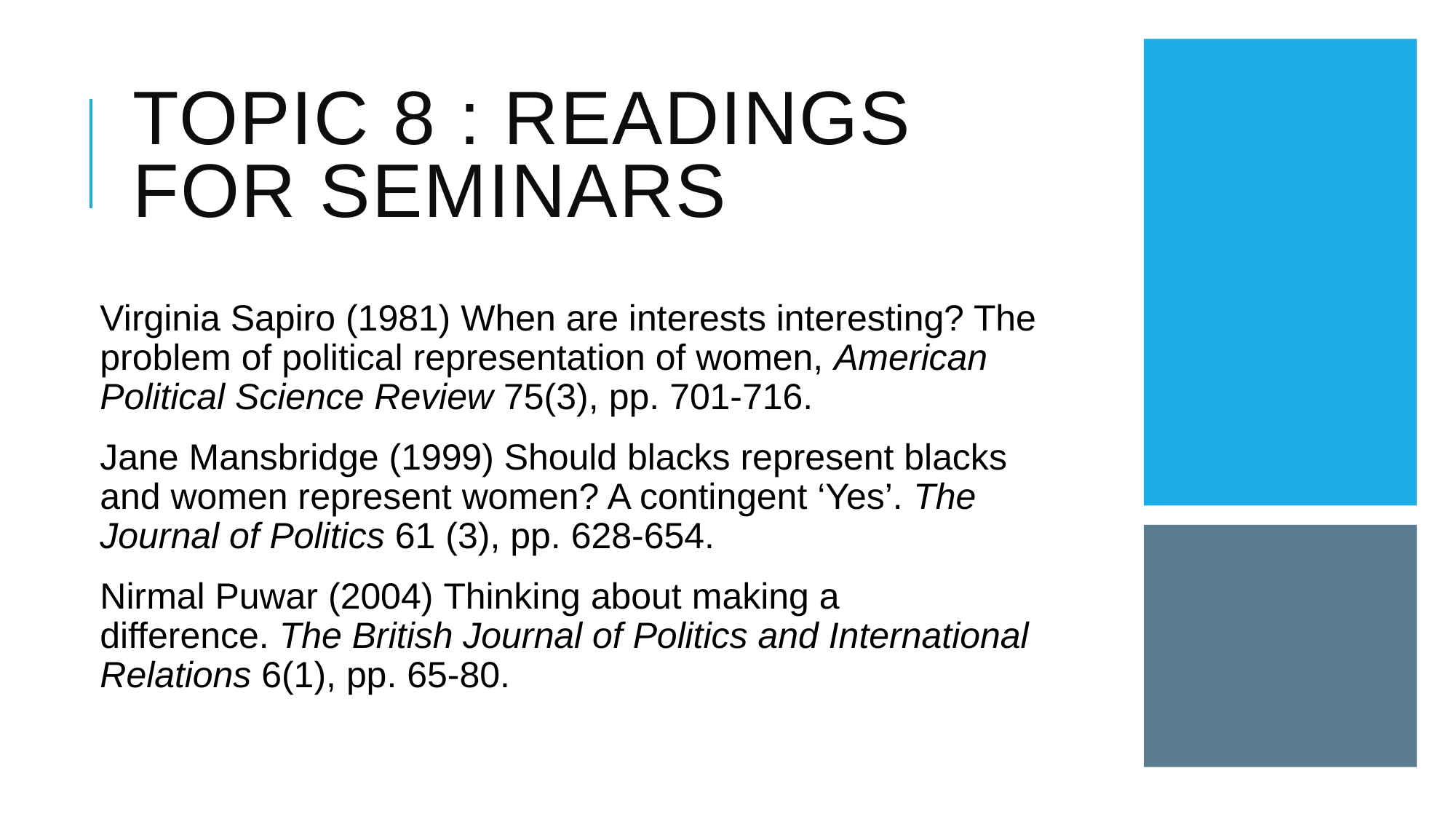

# TOPIC 8 : Readings for seminars
Virginia Sapiro (1981) When are interests interesting? The problem of political representation of women, American Political Science Review 75(3), pp. 701-716.
Jane Mansbridge (1999) Should blacks represent blacks and women represent women? A contingent ‘Yes’. The Journal of Politics 61 (3), pp. 628-654.
Nirmal Puwar (2004) Thinking about making a difference. The British Journal of Politics and International Relations 6(1), pp. 65-80.